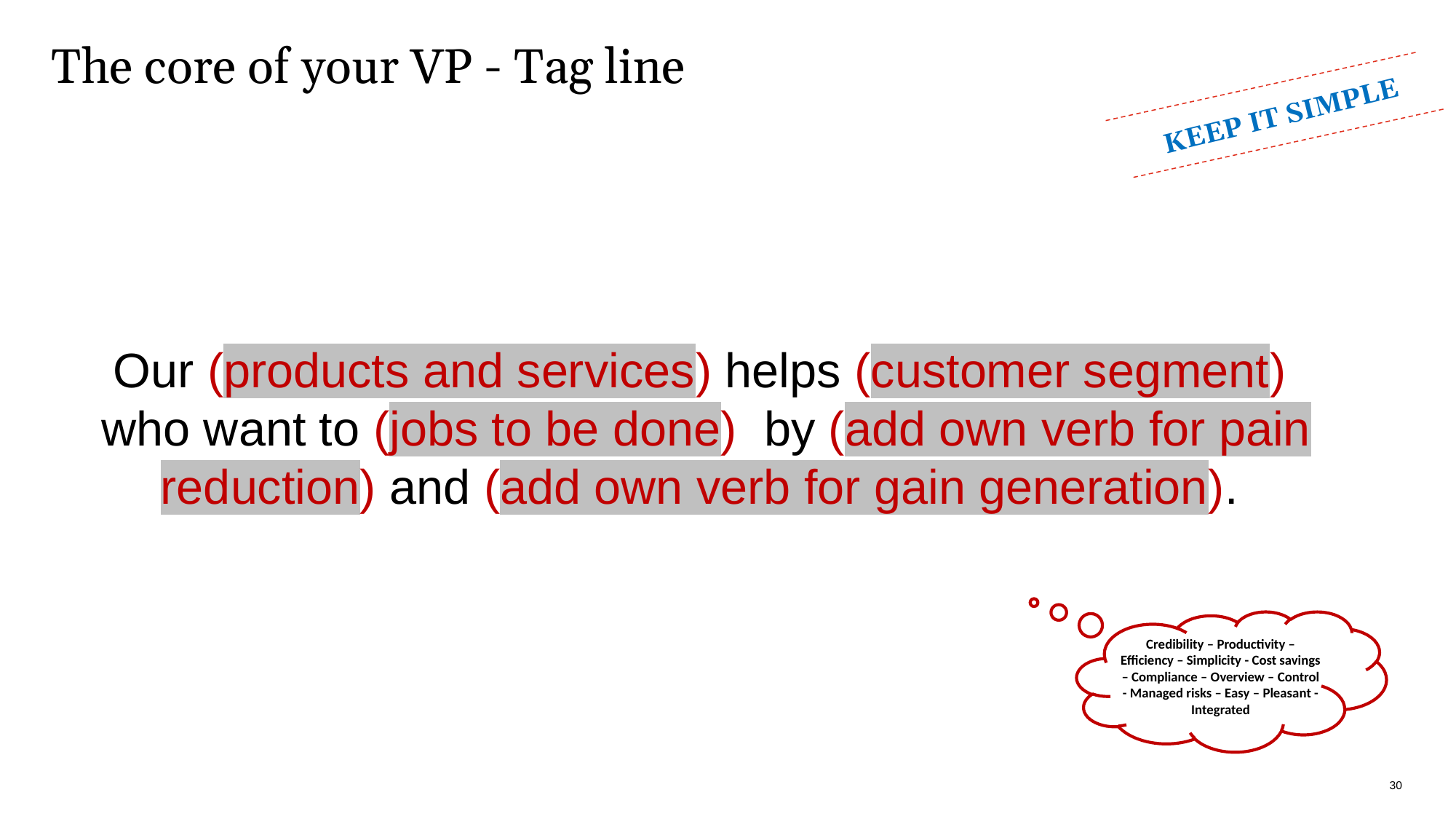

# The core of your VP - Tag line
KEEP IT SIMPLE
Our (products and services) helps (customer segment)  who want to (jobs to be done)  by (add own verb for pain reduction) and (add own verb for gain generation).
Credibility – Productivity – Efficiency – Simplicity - Cost savings – Compliance – Overview – Control - Managed risks – Easy – Pleasant - Integrated
30